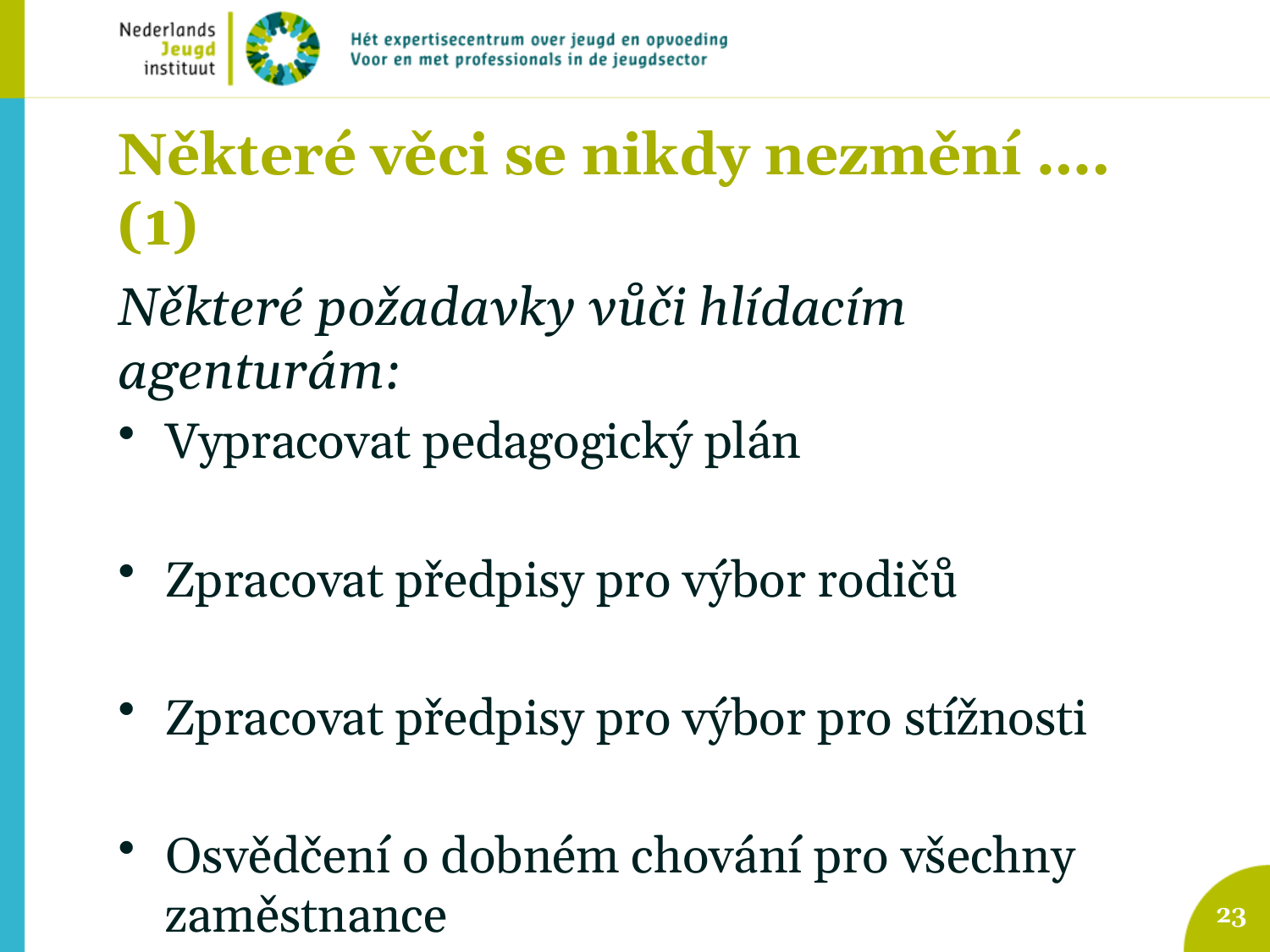

# Některé věci se nikdy nezmění …. (1)
Některé požadavky vůči hlídacím agenturám:
Vypracovat pedagogický plán

Zpracovat předpisy pro výbor rodičů

Zpracovat předpisy pro výbor pro stížnosti

Osvědčení o dobném chování pro všechny zaměstnance

However:

23